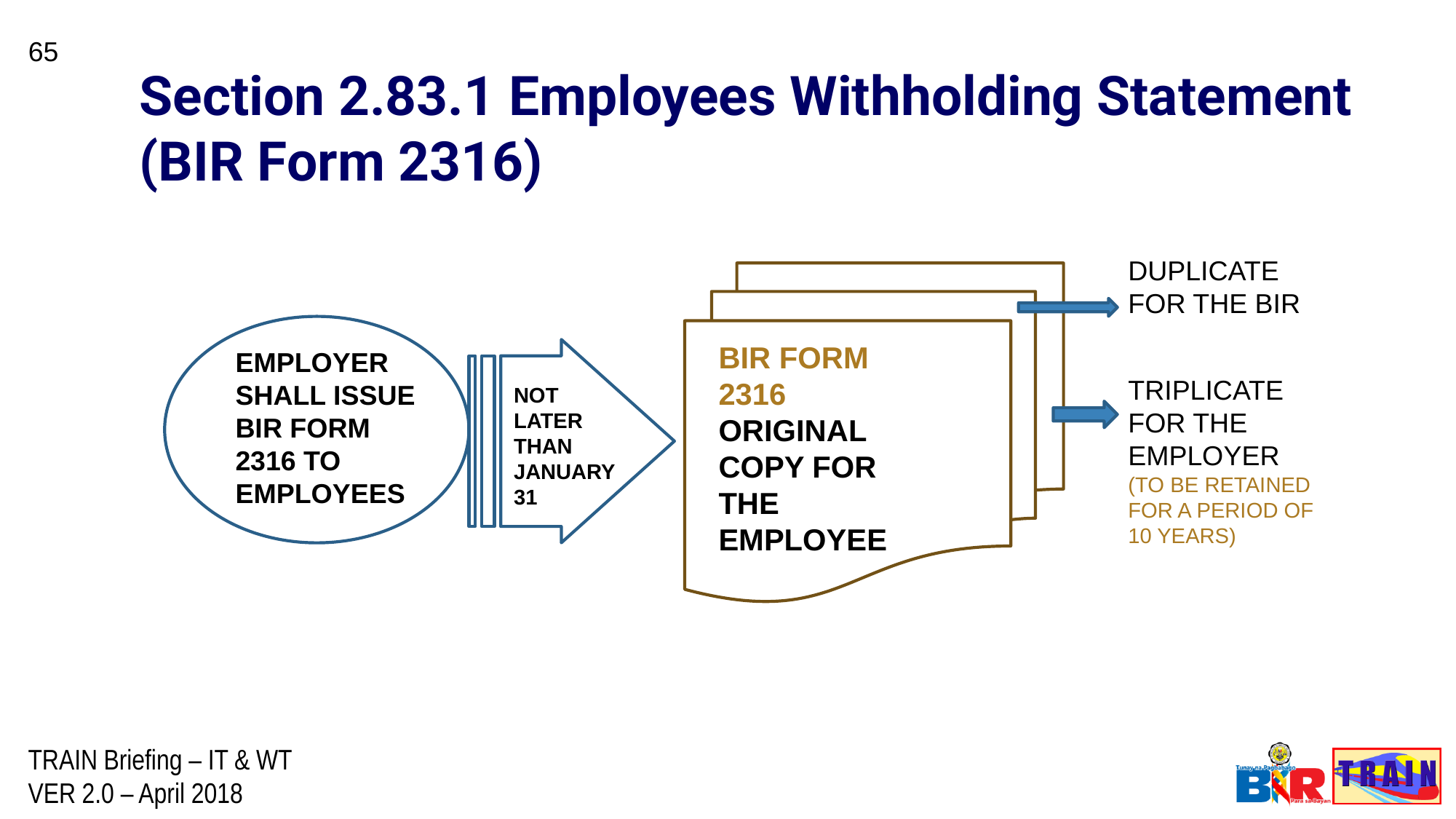

65
Section 2.83.1 Employees Withholding Statement (BIR Form 2316)
DUPLICATE FOR THE BIR

BIR FORM 2316
ORIGINAL COPY FOR THE EMPLOYEE
EMPLOYER SHALL ISSUE BIR FORM 2316 TO EMPLOYEES

TRIPLICATE FOR THE EMPLOYER (TO BE RETAINED FOR A PERIOD OF 10 YEARS)
NOT LATER THAN JANUARY 31